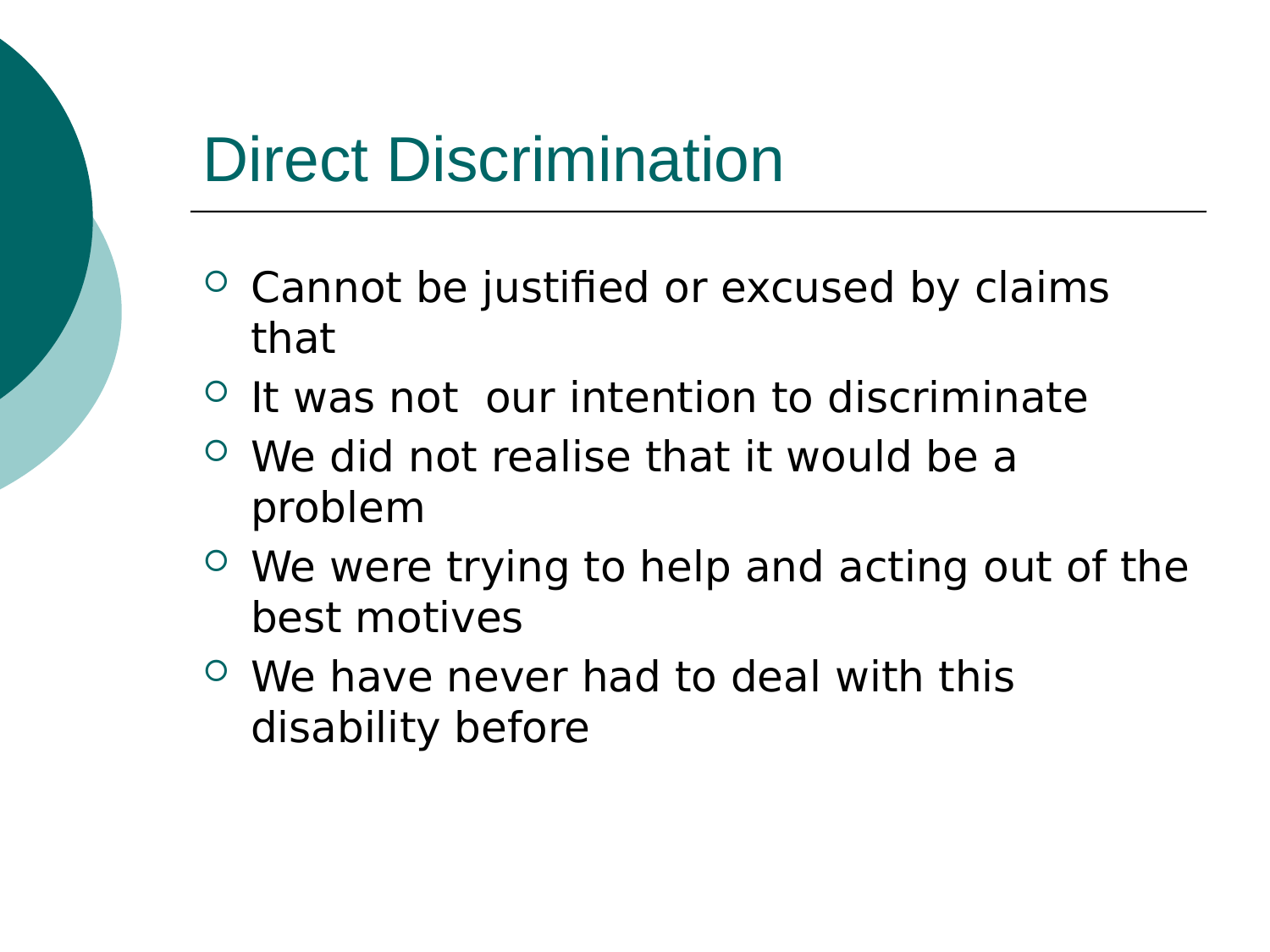

# Direct Discrimination
Cannot be justified or excused by claims that
It was not  our intention to discriminate
We did not realise that it would be a problem
We were trying to help and acting out of the best motives
We have never had to deal with this disability before